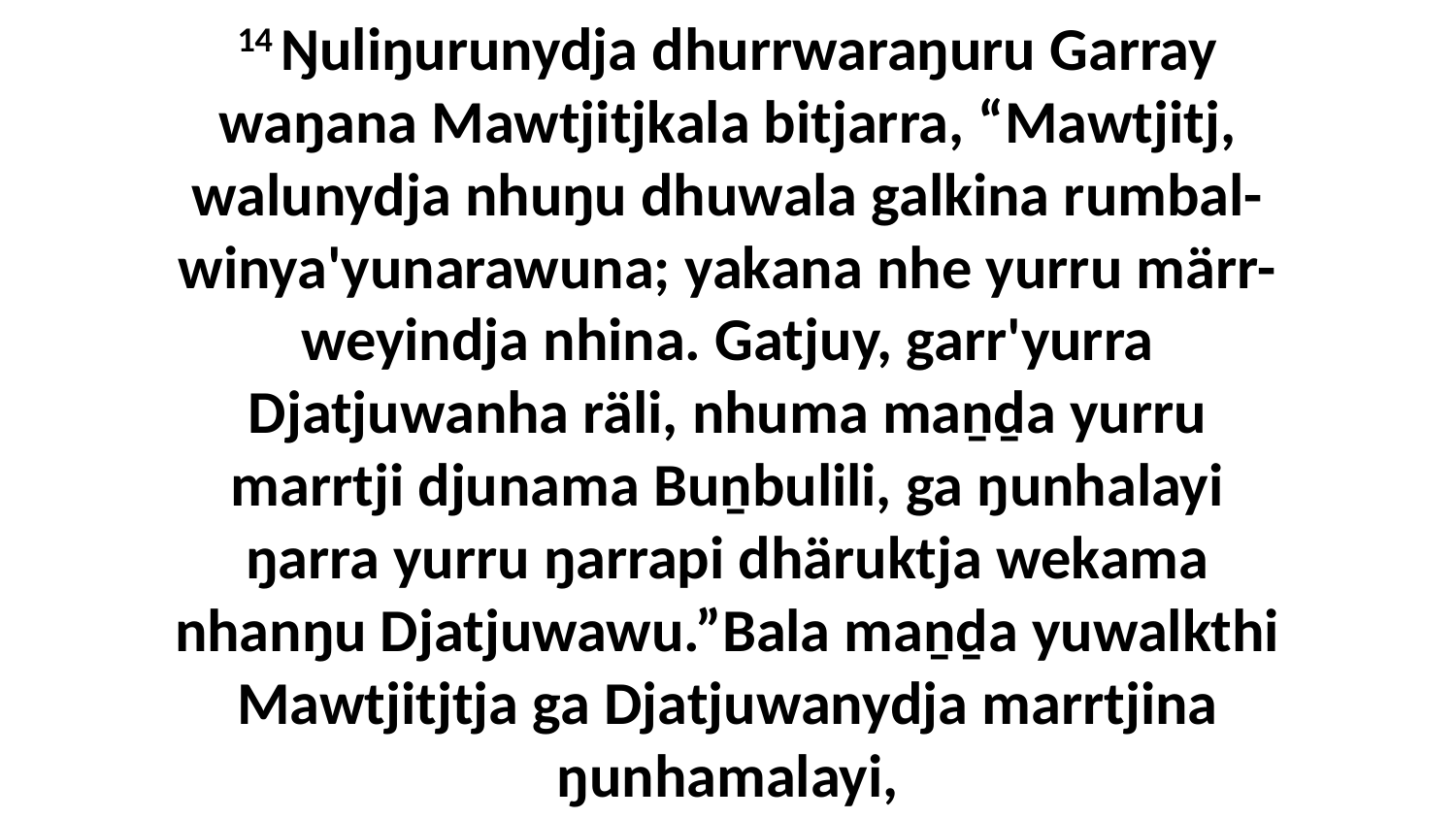

14 Ŋuliŋurunydja dhurrwaraŋuru Garray waŋana Mawtjitjkala bitjarra, “Mawtjitj, walunydja nhuŋu dhuwala galkina rumbal-winya'yunarawuna; yakana nhe yurru märr-weyindja nhina. Gatjuy, garr'yurra Djatjuwanha räli, nhuma maṉḏa yurru marrtji djunama Buṉbulili, ga ŋunhalayi ŋarra yurru ŋarrapi dhäruktja wekama nhanŋu Djatjuwawu.”Bala maṉḏa yuwalkthi Mawtjitjtja ga Djatjuwanydja marrtjina ŋunhamalayi,